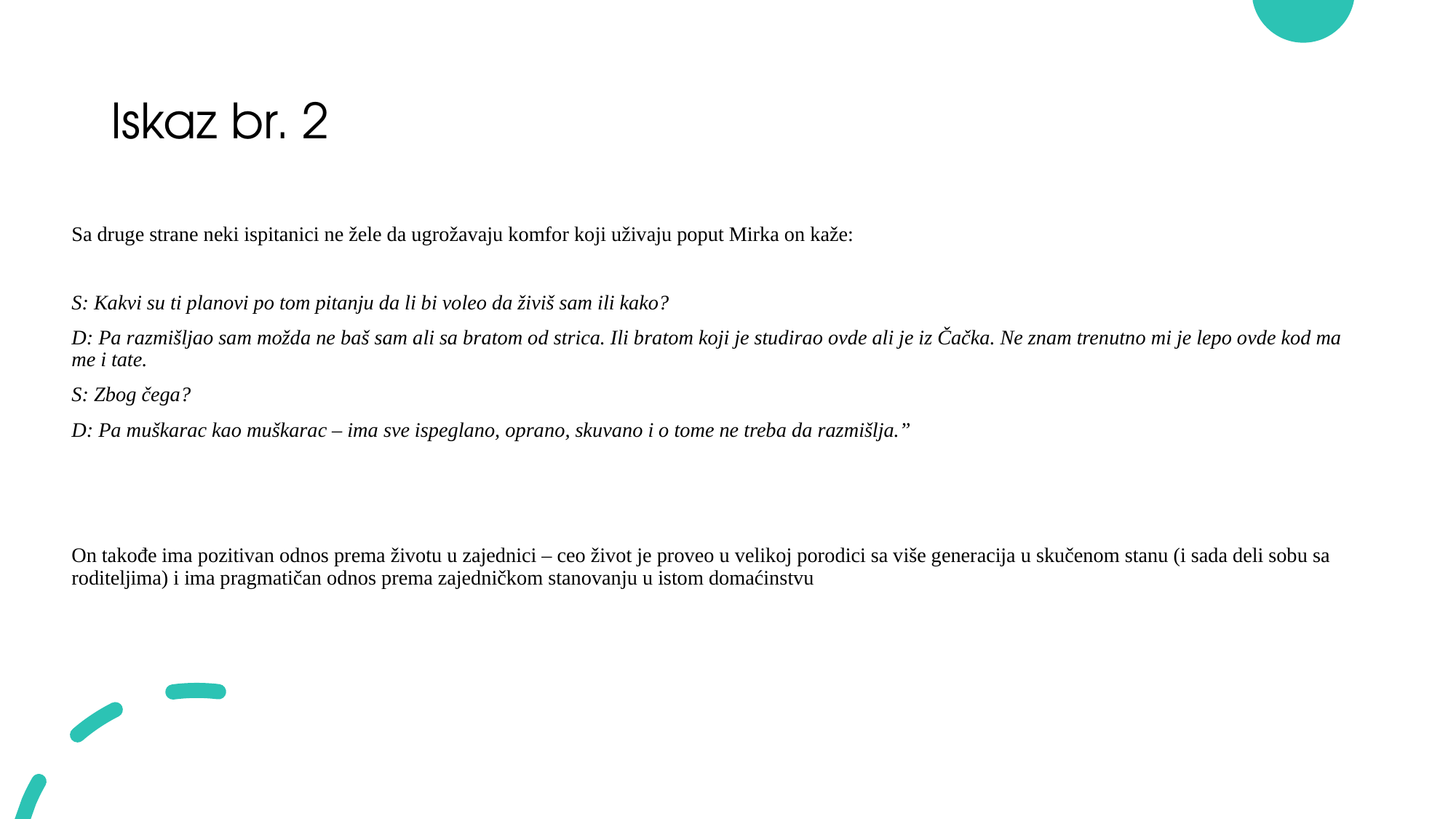

# Iskaz br. 2
Sa druge strane neki ispitanici ne žele da ugrožavaju komfor koji uživaju poput Mirka on kaže:
S: Ka­kvi su ti pla­no­vi po tom pi­ta­nju da li bi vo­leo da ži­viš sam ili ka­ko?
D: Pa raz­mi­šljao sam mo­žda ne baš sam ali sa bra­tom od strica. Ili bra­tom ko­ji je stu­di­rao ov­de ali je iz Čač­ka. Ne znam tre­nut­no mi je le­po ov­de kod ma­me i ta­te.
S: Zbog če­ga?
D: Pa mu­ška­rac kao mu­ška­rac – ima sve is­pe­gla­no, opra­no, sku­va­no i o to­me ne tre­ba da raz­mi­šlja.”

On takođe ima pozitivan odnos prema životu u zajednici – ceo život je proveo u velikoj porodici sa više generacija u skučenom stanu (i sada deli sobu sa roditeljima) i ima pragmatičan odnos prema zajedničkom stanovanju u istom domaćinstvu